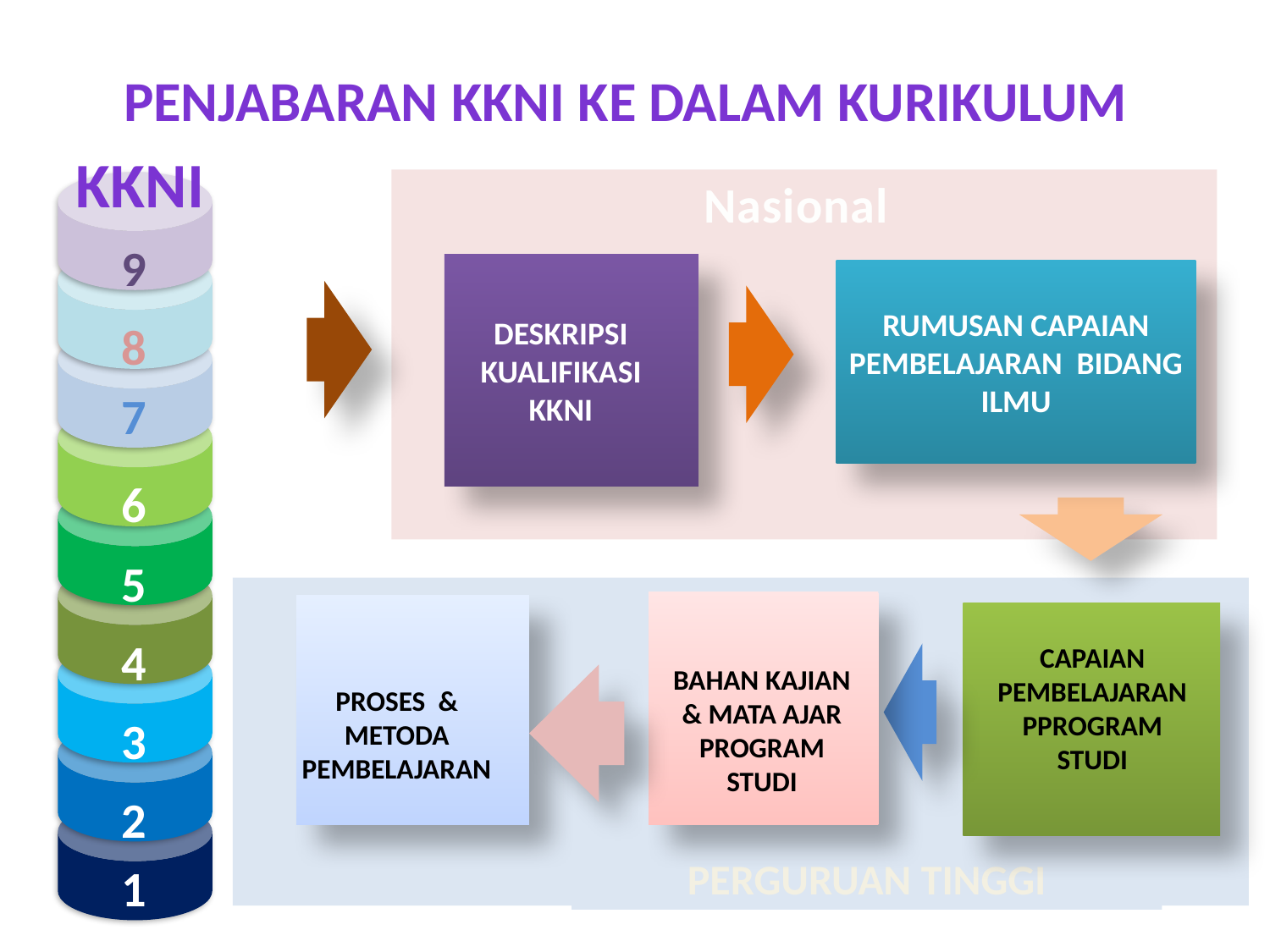

PENJABARAN KKNI ke dalam kurikulum
KKNI

9

8

7

6

5

4

3

2

1
Nasional

RUMUSAN CAPAIAN PEMBELAJARAN  BIDANG ILMU

DESKRIPSI KUALIFIKASI KKNI

PERGURUAN TINGGI

CAPAIAN PEMBELAJARAN PPROGRAM STUDI

BAHAN KAJIAN & MATA AJAR PROGRAM STUDI

PROSES  & METODA PEMBELAJARAN